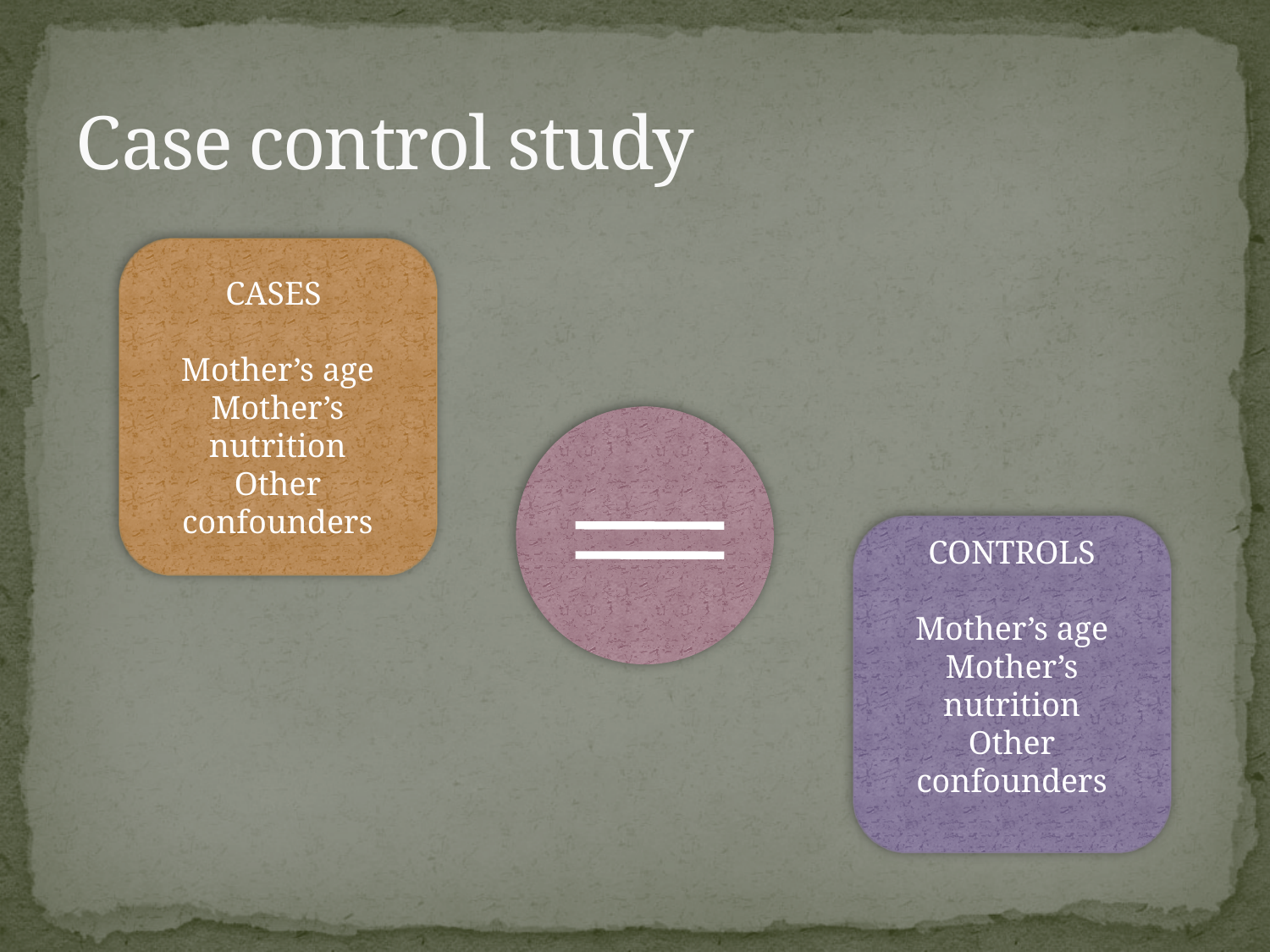

# Case control study
CASES

Mother’s age
Mother’s nutrition
Other confounders

CONTROLS

Mother’s age
Mother’s nutrition
Other confounders